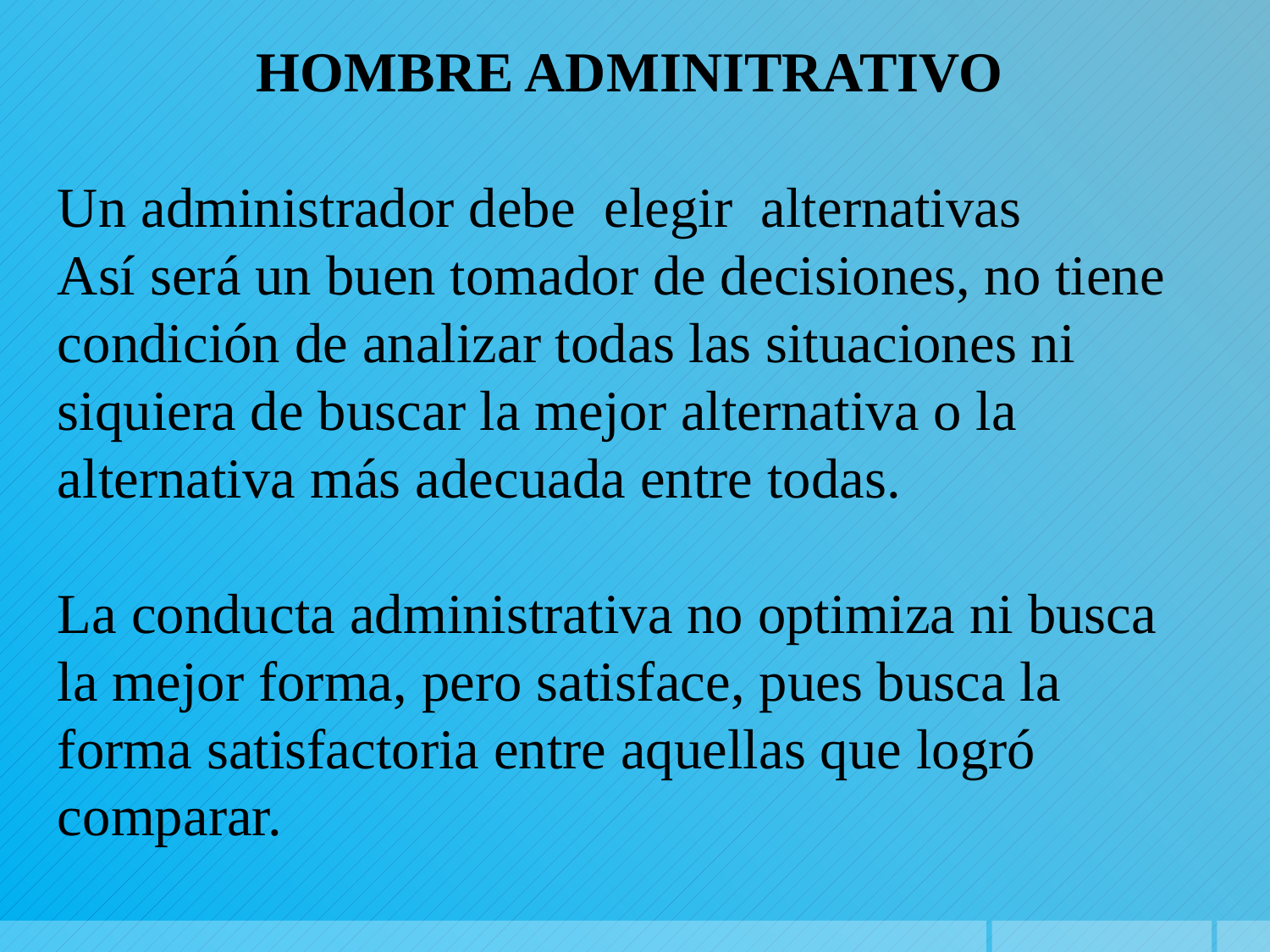

HOMBRE ADMINITRATIVO

Un administrador debe  elegir  alternativas
Así será un buen tomador de decisiones, no tiene condición de analizar todas las situaciones ni siquiera de buscar la mejor alternativa o la alternativa más adecuada entre todas.

La conducta administrativa no optimiza ni busca la mejor forma, pero satisface, pues busca la forma satisfactoria entre aquellas que logró comparar.